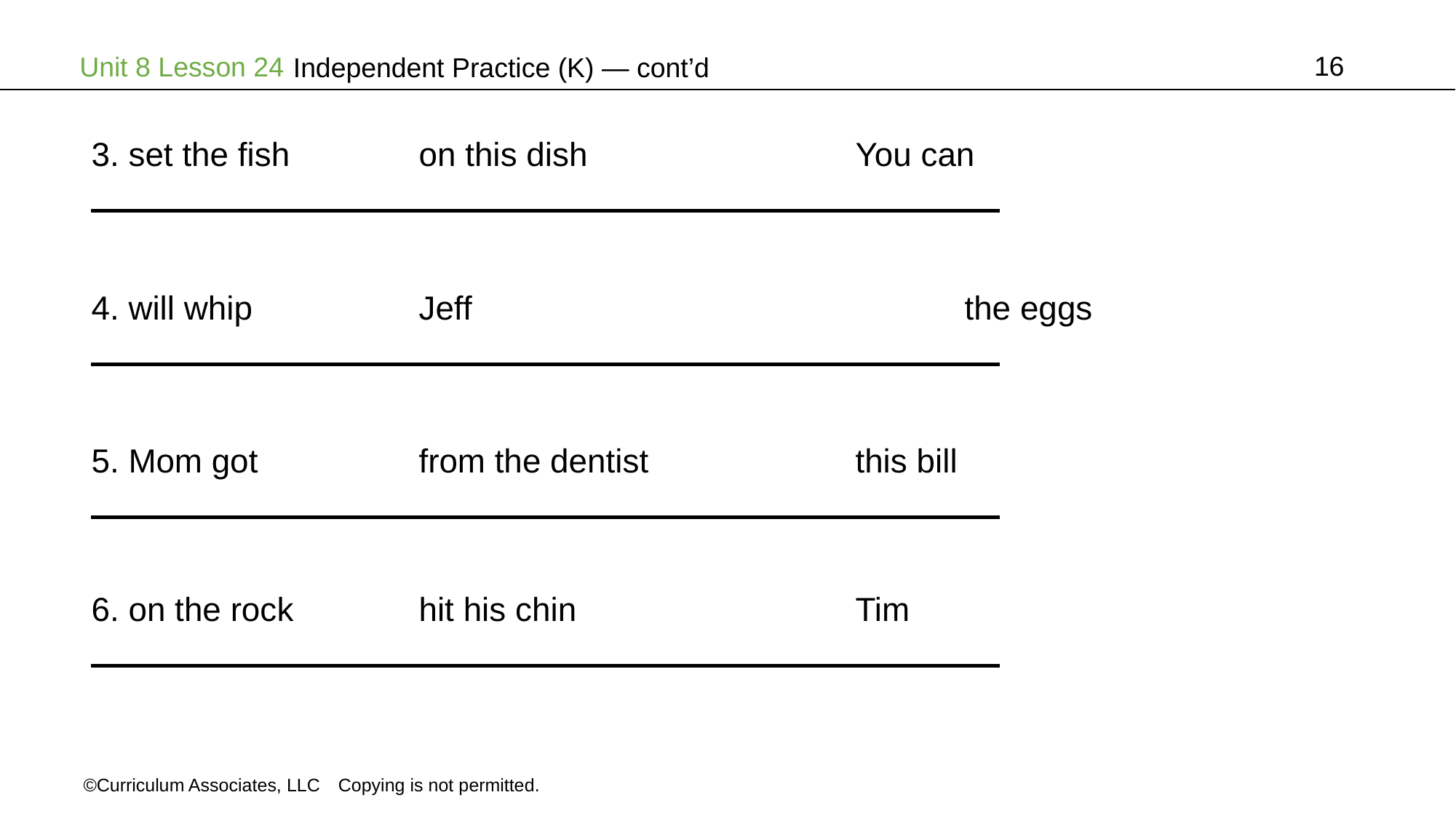

16
# Independent Practice (K) — cont’d

3. set the fish 		on this dish 			You can
4. will whip 		Jeff 					the eggs
5. Mom got 		from the dentist 		this bill
6. on the rock		hit his chin 			Tim